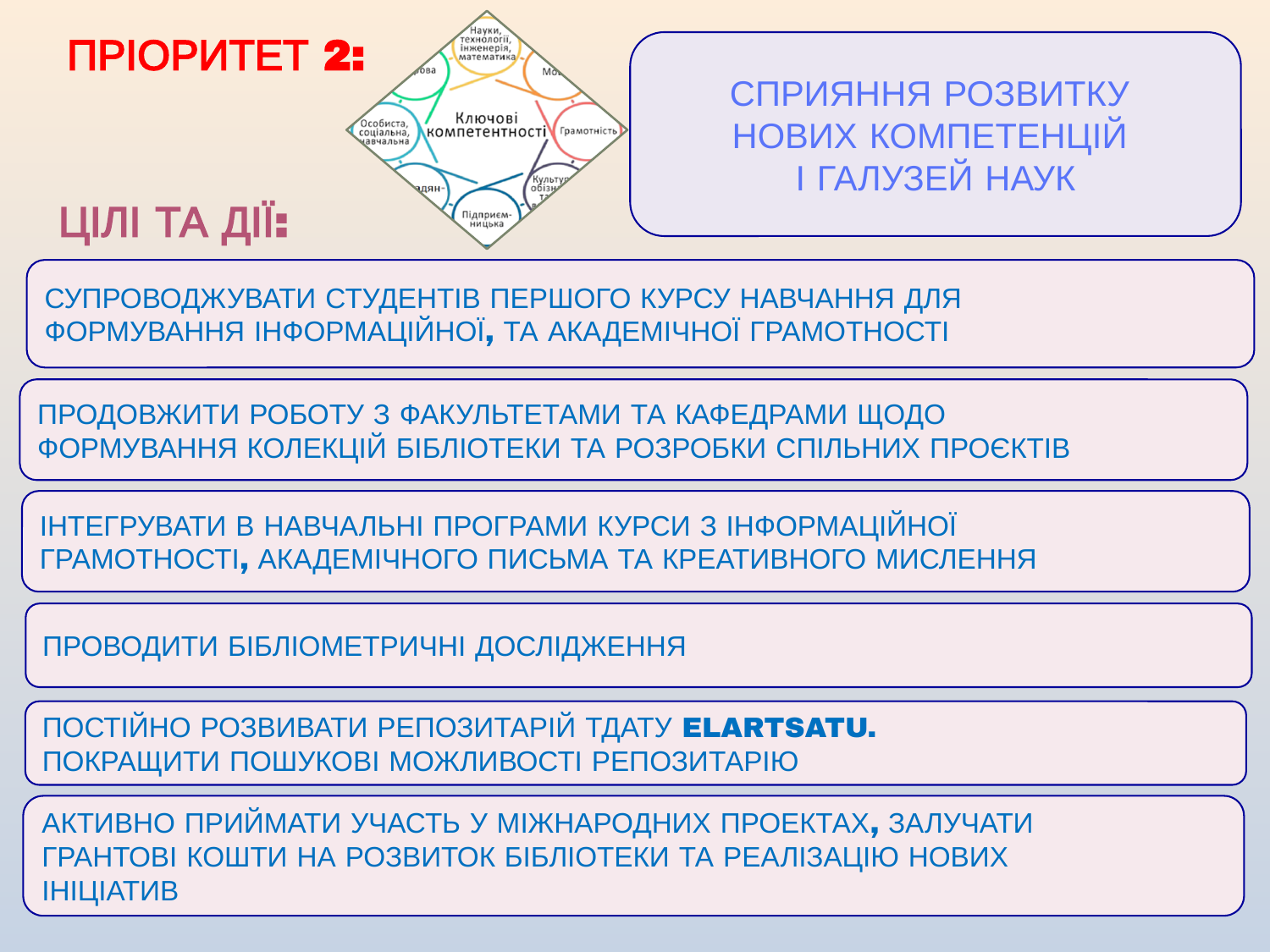

ПРІОРИТЕТ 2:
СПРИЯННЯ РОЗВИТКУ
НОВИХ КОМПЕТЕНЦІЙ
І ГАЛУЗЕЙ НАУК

ЦІЛІ ТА ДІЇ:
СУПРОВОДЖУВАТИ СТУДЕНТІВ ПЕРШОГО КУРСУ НАВЧАННЯ ДЛЯ
ФОРМУВАННЯ ІНФОРМАЦІЙНОЇ, ТА АКАДЕМІЧНОЇ ГРАМОТНОСТІ
ПРОДОВЖИТИ РОБОТУ З ФАКУЛЬТЕТАМИ ТА КАФЕДРАМИ ЩОДО
ФОРМУВАННЯ КОЛЕКЦІЙ БІБЛІОТЕКИ ТА РОЗРОБКИ СПІЛЬНИХ ПРОЄКТІВ
ІНТЕГРУВАТИ В НАВЧАЛЬНІ ПРОГРАМИ КУРСИ З ІНФОРМАЦІЙНОЇ
ГРАМОТНОСТІ, АКАДЕМІЧНОГО ПИСЬМА ТА КРЕАТИВНОГО МИСЛЕННЯ
ПРОВОДИТИ БІБЛІОМЕТРИЧНІ ДОСЛІДЖЕННЯ
ПОСТІЙНО РОЗВИВАТИ РЕПОЗИТАРІЙ ТДАТУ ELARTSATU.
ПОКРАЩИТИ ПОШУКОВІ МОЖЛИВОСТІ РЕПОЗИТАРІЮ
АКТИВНО ПРИЙМАТИ УЧАСТЬ У МІЖНАРОДНИХ ПРОЕКТАХ, ЗАЛУЧАТИ
ГРАНТОВІ КОШТИ НА РОЗВИТОК БІБЛІОТЕКИ ТА РЕАЛІЗАЦІЮ НОВИХ
ІНІЦІАТИВ